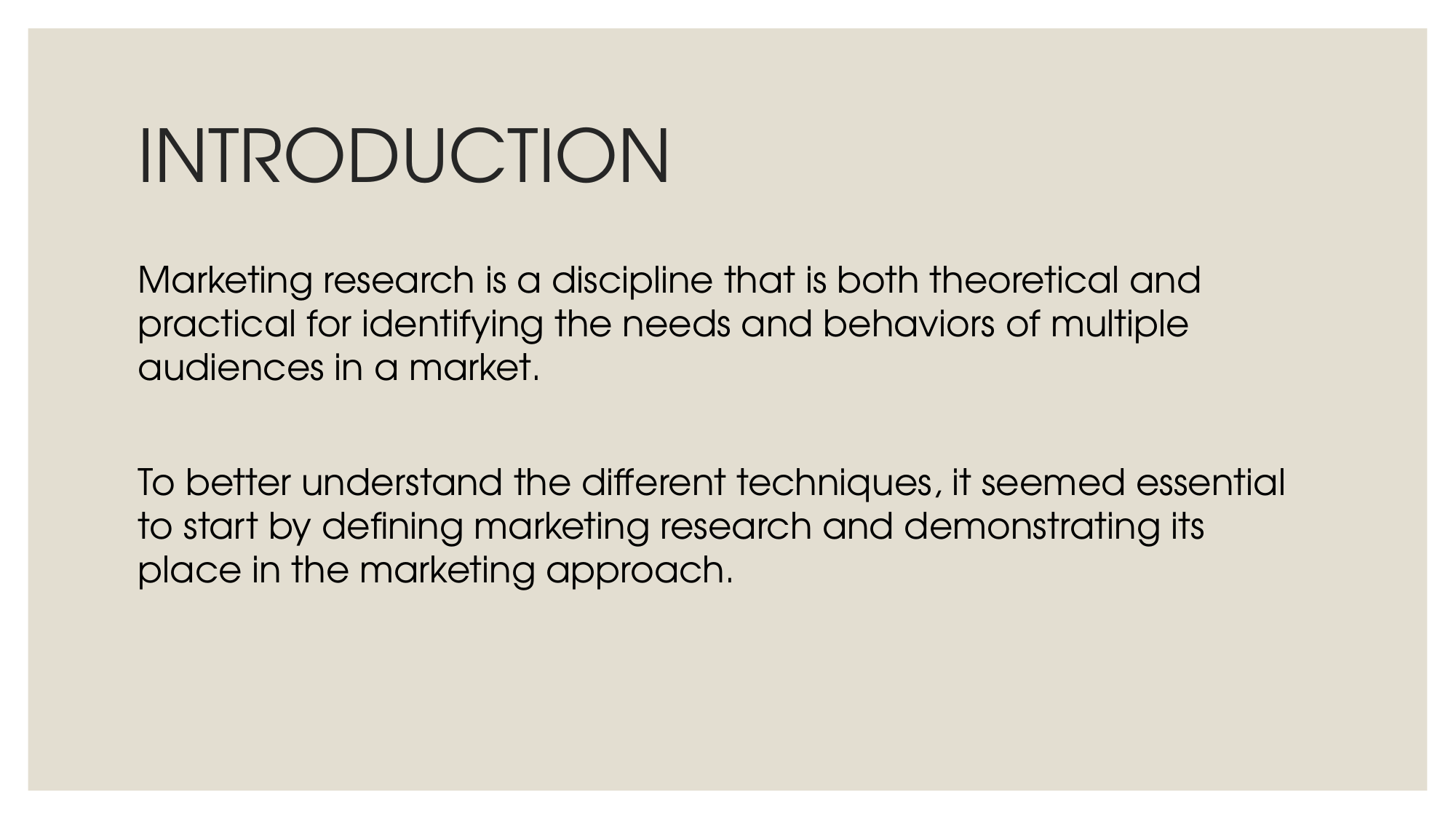

# INTRODUCTION
Marketing research is a discipline that is both theoretical and practical for identifying the needs and behaviors of multiple audiences in a market.

To better understand the different techniques, it seemed essential to start by defining marketing research and demonstrating its place in the marketing approach.